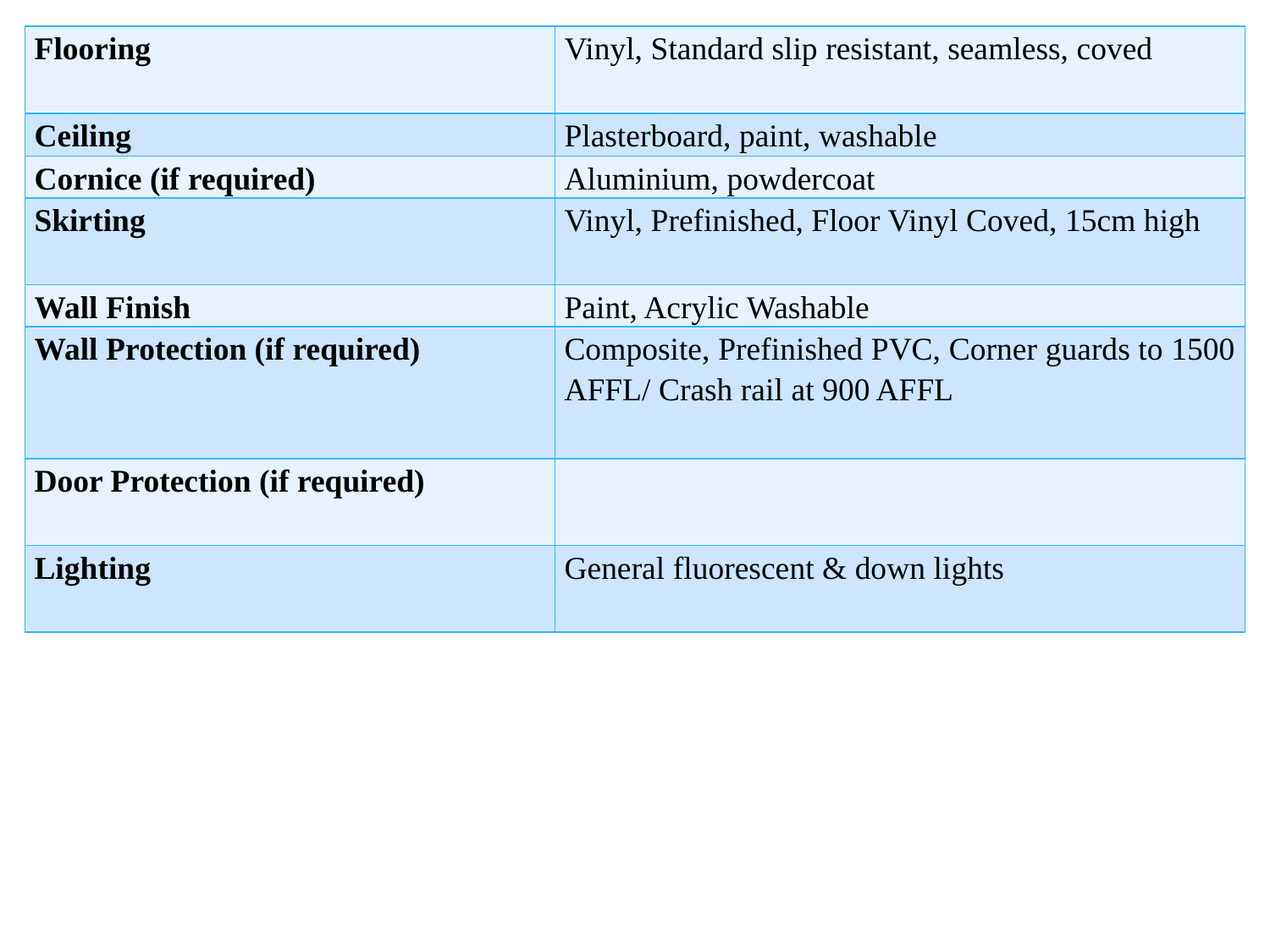

| Flooring | Vinyl, Standard slip resistant, seamless, coved |
| --- | --- |
| Ceiling | Plasterboard, paint, washable |
| Cornice (if required) | Aluminium, powdercoat |
| Skirting | Vinyl, Prefinished, Floor Vinyl Coved, 15cm high |
| Wall Finish | Paint, Acrylic Washable |
| Wall Protection (if required) | Composite, Prefinished PVC, Corner guards to 1500 AFFL/ Crash rail at 900 AFFL |
| Door Protection (if required) |  |
| Lighting | General fluorescent & down lights |